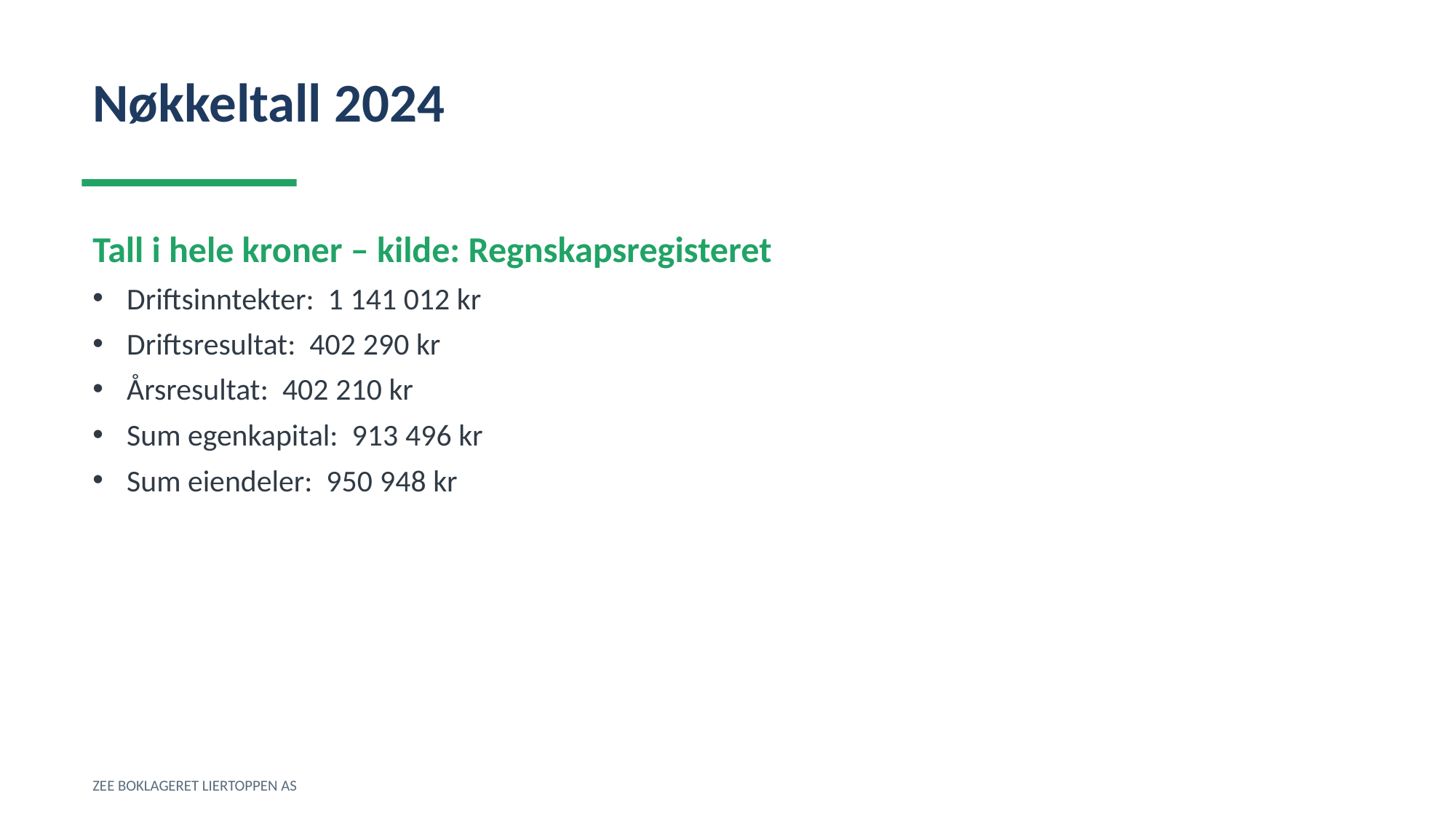

Nøkkeltall 2024

Tall i hele kroner – kilde: Regnskapsregisteret
Driftsinntekter:  1 141 012 kr
Driftsresultat:  402 290 kr
Årsresultat:  402 210 kr
Sum egenkapital:  913 496 kr
Sum eiendeler:  950 948 kr
ZEE BOKLAGERET LIERTOPPEN AS